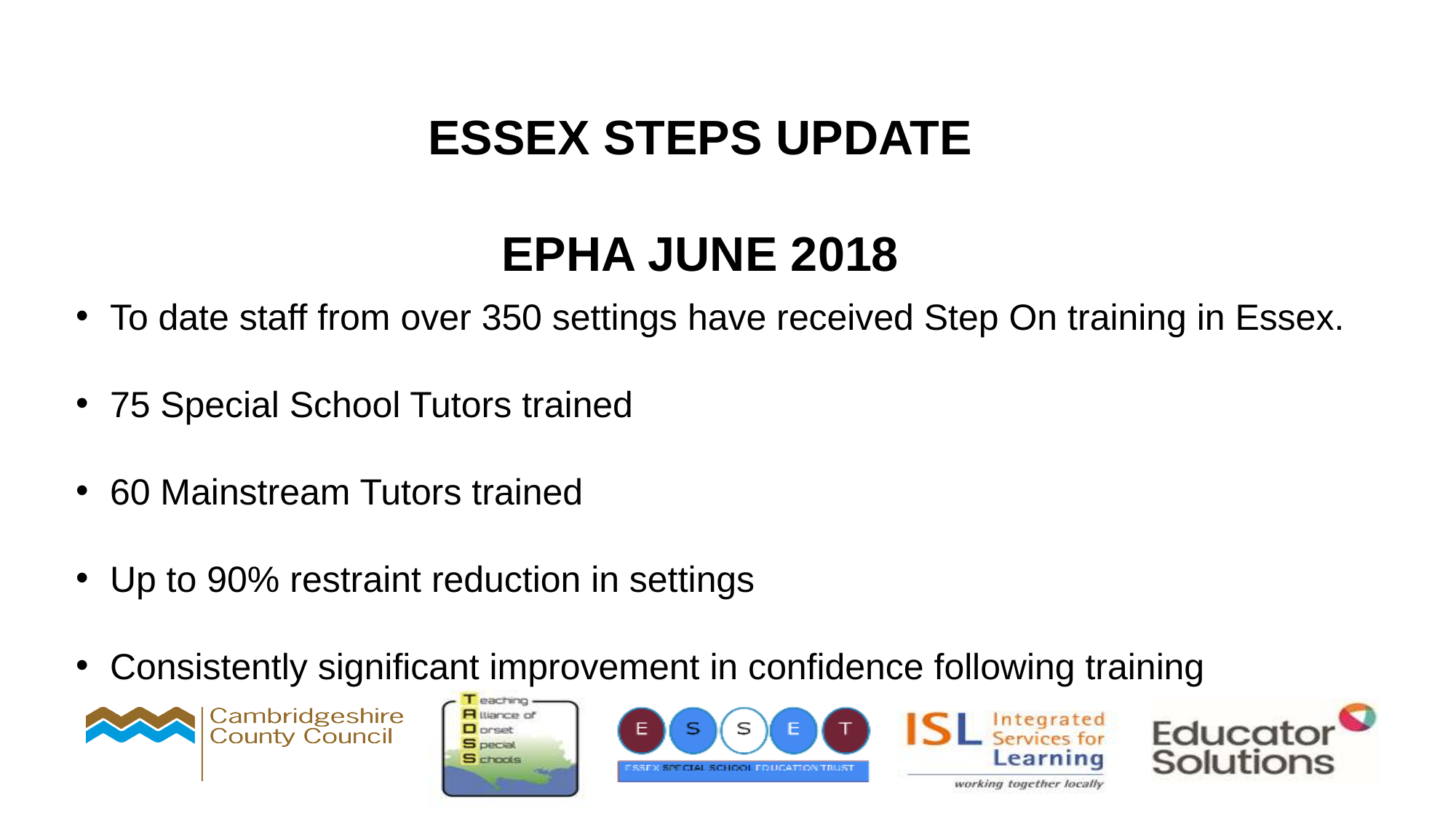

ESSEX Steps UPDATE

EPHA June 2018
To date staff from over 350 settings have received Step On training in Essex.

75 Special School Tutors trained

60 Mainstream Tutors trained

Up to 90% restraint reduction in settings

Consistently significant improvement in confidence following training